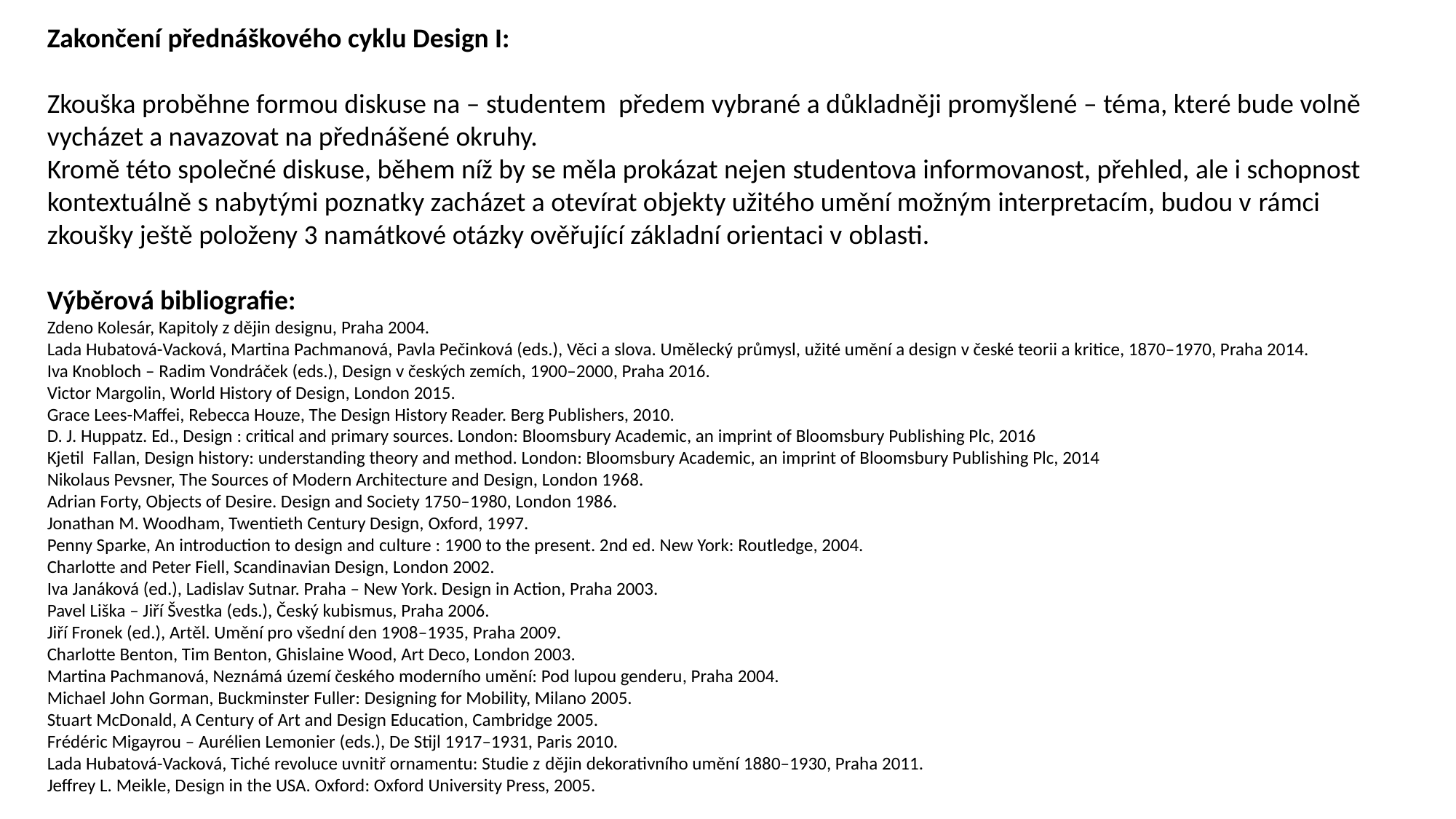

Zakončení přednáškového cyklu Design I:

Zkouška proběhne formou diskuse na – studentem  předem vybrané a důkladněji promyšlené – téma, které bude volně vycházet a navazovat na přednášené okruhy.
Kromě této společné diskuse, během níž by se měla prokázat nejen studentova informovanost, přehled, ale i schopnost kontextuálně s nabytými poznatky zacházet a otevírat objekty užitého umění možným interpretacím, budou v rámci zkoušky ještě položeny 3 namátkové otázky ověřující základní orientaci v oblasti.

Výběrová bibliografie:
Zdeno Kolesár, Kapitoly z dějin designu, Praha 2004.
Lada Hubatová-Vacková, Martina Pachmanová, Pavla Pečinková (eds.), Věci a slova. Umělecký průmysl, užité umění a design v české teorii a kritice, 1870–1970, Praha 2014.
Iva Knobloch – Radim Vondráček (eds.), Design v českých zemích, 1900–2000, Praha 2016.
Victor Margolin, World History of Design, London 2015.
Grace Lees-Maffei, Rebecca Houze, The Design History Reader. Berg Publishers, 2010.
D. J. Huppatz. Ed., Design : critical and primary sources. London: Bloomsbury Academic, an imprint of Bloomsbury Publishing Plc, 2016
Kjetil  Fallan, Design history: understanding theory and method. London: Bloomsbury Academic, an imprint of Bloomsbury Publishing Plc, 2014
Nikolaus Pevsner, The Sources of Modern Architecture and Design, London 1968.
Adrian Forty, Objects of Desire. Design and Society 1750–1980, London 1986.
Jonathan M. Woodham, Twentieth Century Design, Oxford, 1997.
Penny Sparke, An introduction to design and culture : 1900 to the present. 2nd ed. New York: Routledge, 2004.
Charlotte and Peter Fiell, Scandinavian Design, London 2002.
Iva Janáková (ed.), Ladislav Sutnar. Praha – New York. Design in Action, Praha 2003.
Pavel Liška – Jiří Švestka (eds.), Český kubismus, Praha 2006.
Jiří Fronek (ed.), Artěl. Umění pro všední den 1908–1935, Praha 2009.
Charlotte Benton, Tim Benton, Ghislaine Wood, Art Deco, London 2003.
Martina Pachmanová, Neznámá území českého moderního umění: Pod lupou genderu, Praha 2004.
Michael John Gorman, Buckminster Fuller: Designing for Mobility, Milano 2005.
Stuart McDonald, A Century of Art and Design Education, Cambridge 2005.
Frédéric Migayrou – Aurélien Lemonier (eds.), De Stijl 1917–1931, Paris 2010.
Lada Hubatová-Vacková, Tiché revoluce uvnitř ornamentu: Studie z dějin dekorativního umění 1880–1930, Praha 2011.
Jeffrey L. Meikle, Design in the USA. Oxford: Oxford University Press, 2005.